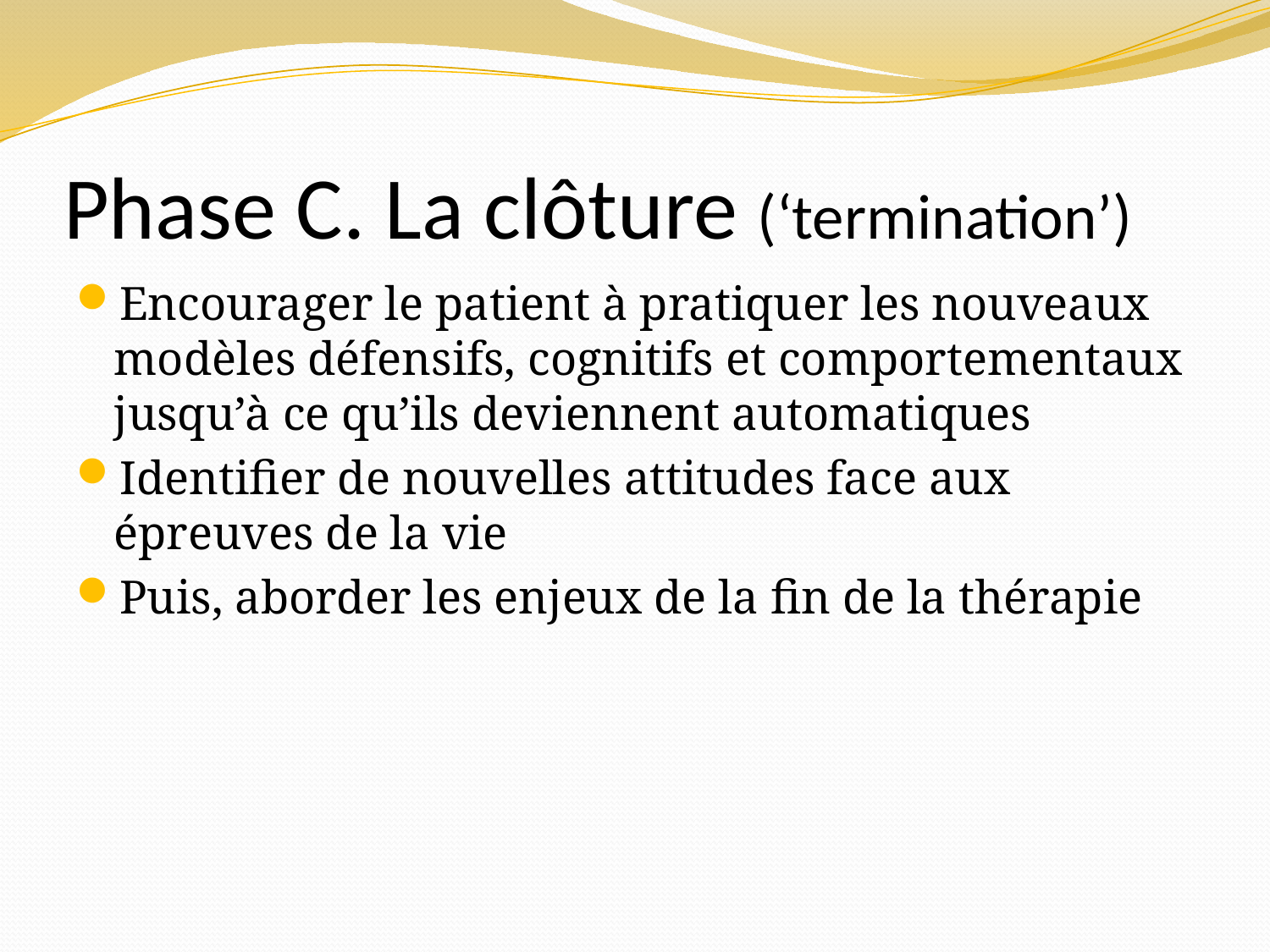

# Phase C. La clôture (‘termination’)
Encourager le patient à pratiquer les nouveaux modèles défensifs, cognitifs et comportementaux jusqu’à ce qu’ils deviennent automatiques
Identifier de nouvelles attitudes face aux épreuves de la vie
Puis, aborder les enjeux de la fin de la thérapie